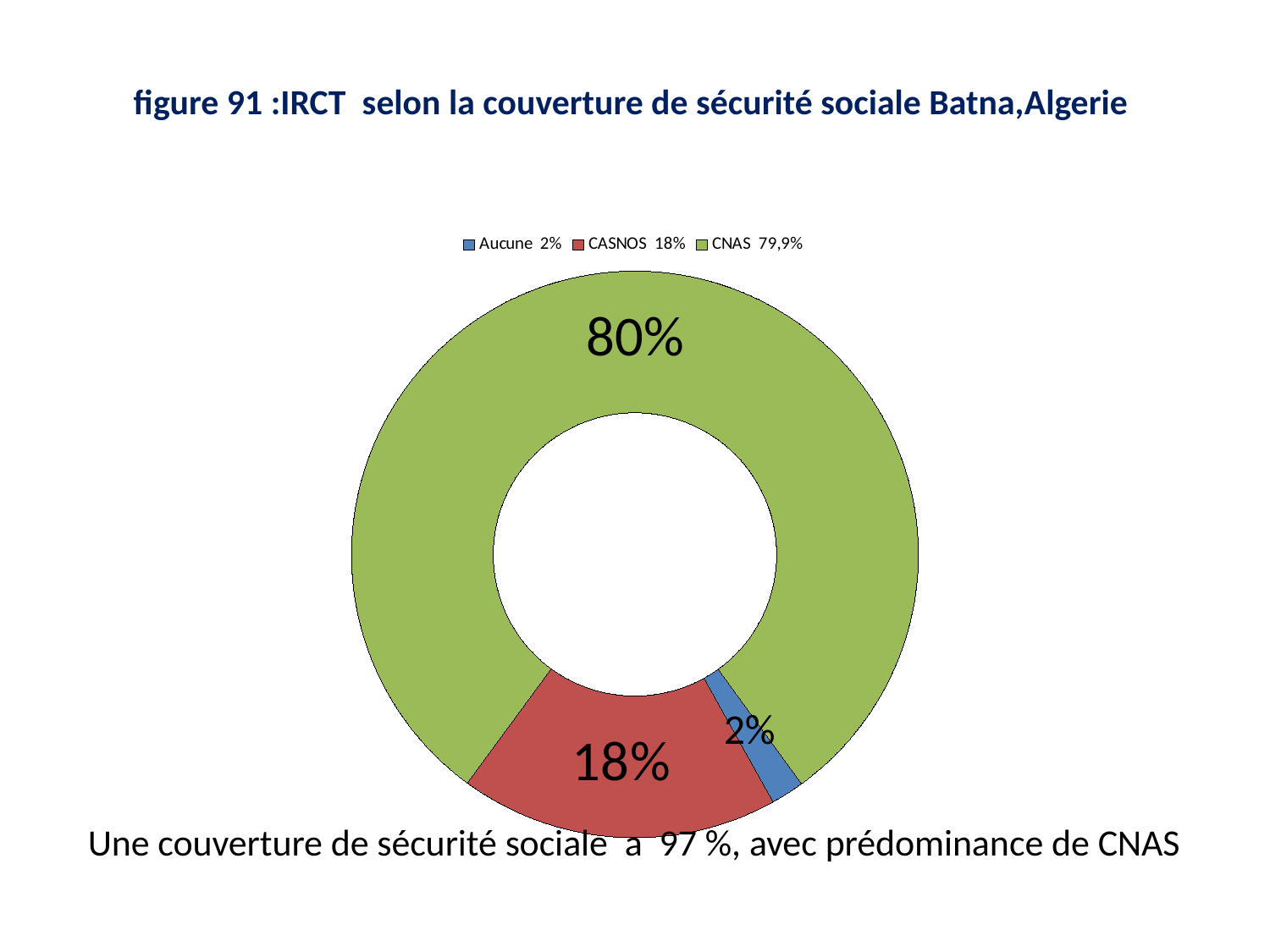

# figure 91 :IRCT  selon la couverture de sécurité sociale Batna,Algerie

### Chart

| Category | Couverture sociale   |
|---|---|
| 2% | 5.0 |
| 18% | 48.0 |
| 79,9%  | 211.0 |
Une couverture de sécurité sociale  a  97 %, avec prédominance de CNAS